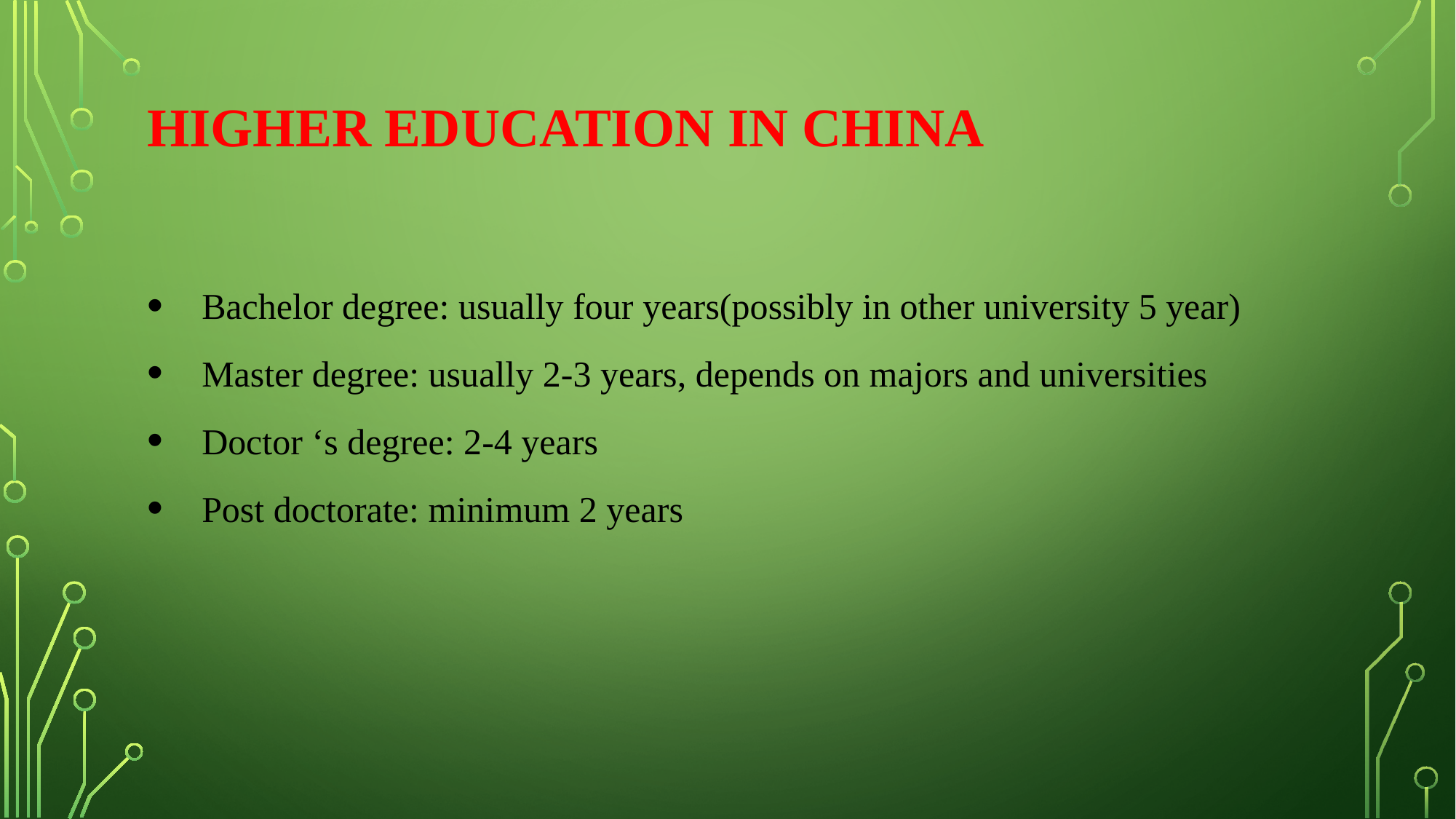

# Higher Education in China
Bachelor degree: usually four years(possibly in other university 5 year)
Master degree: usually 2-3 years, depends on majors and universities
Doctor ‘s degree: 2-4 years
Post doctorate: minimum 2 years